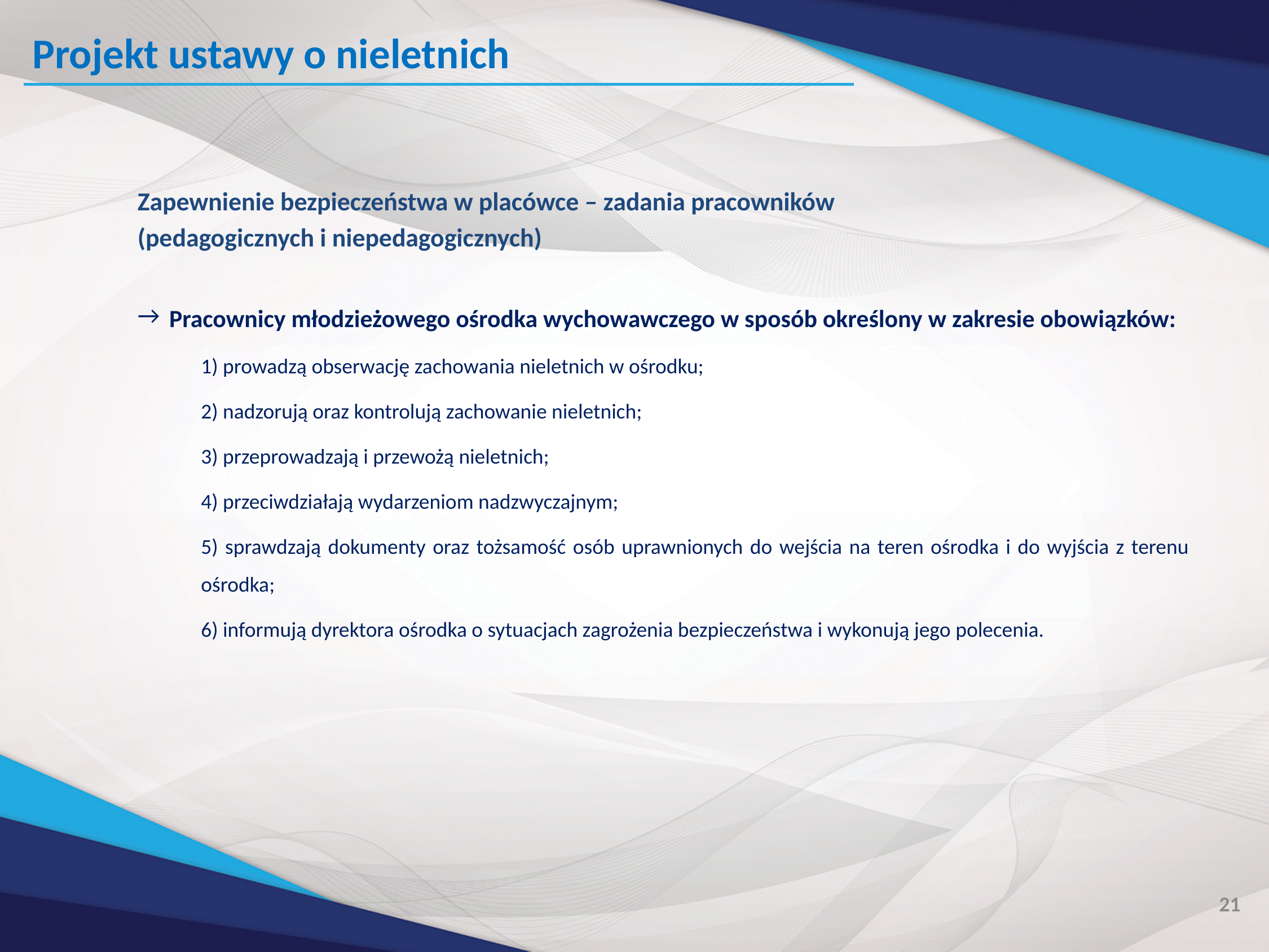

Projekt ustawy o nieletnich
Zapewnienie bezpieczeństwa w placówce – zadania pracowników
(pedagogicznych i niepedagogicznych)

Pracownicy młodzieżowego ośrodka wychowawczego w sposób określony w zakresie obowiązków:
1) prowadzą obserwację zachowania nieletnich w ośrodku;
2) nadzorują oraz kontrolują zachowanie nieletnich;
3) przeprowadzają i przewożą nieletnich;
4) przeciwdziałają wydarzeniom nadzwyczajnym;
5) sprawdzają dokumenty oraz tożsamość osób uprawnionych do wejścia na teren ośrodka i do wyjścia z terenu ośrodka;
6) informują dyrektora ośrodka o sytuacjach zagrożenia bezpieczeństwa i wykonują jego polecenia.
21